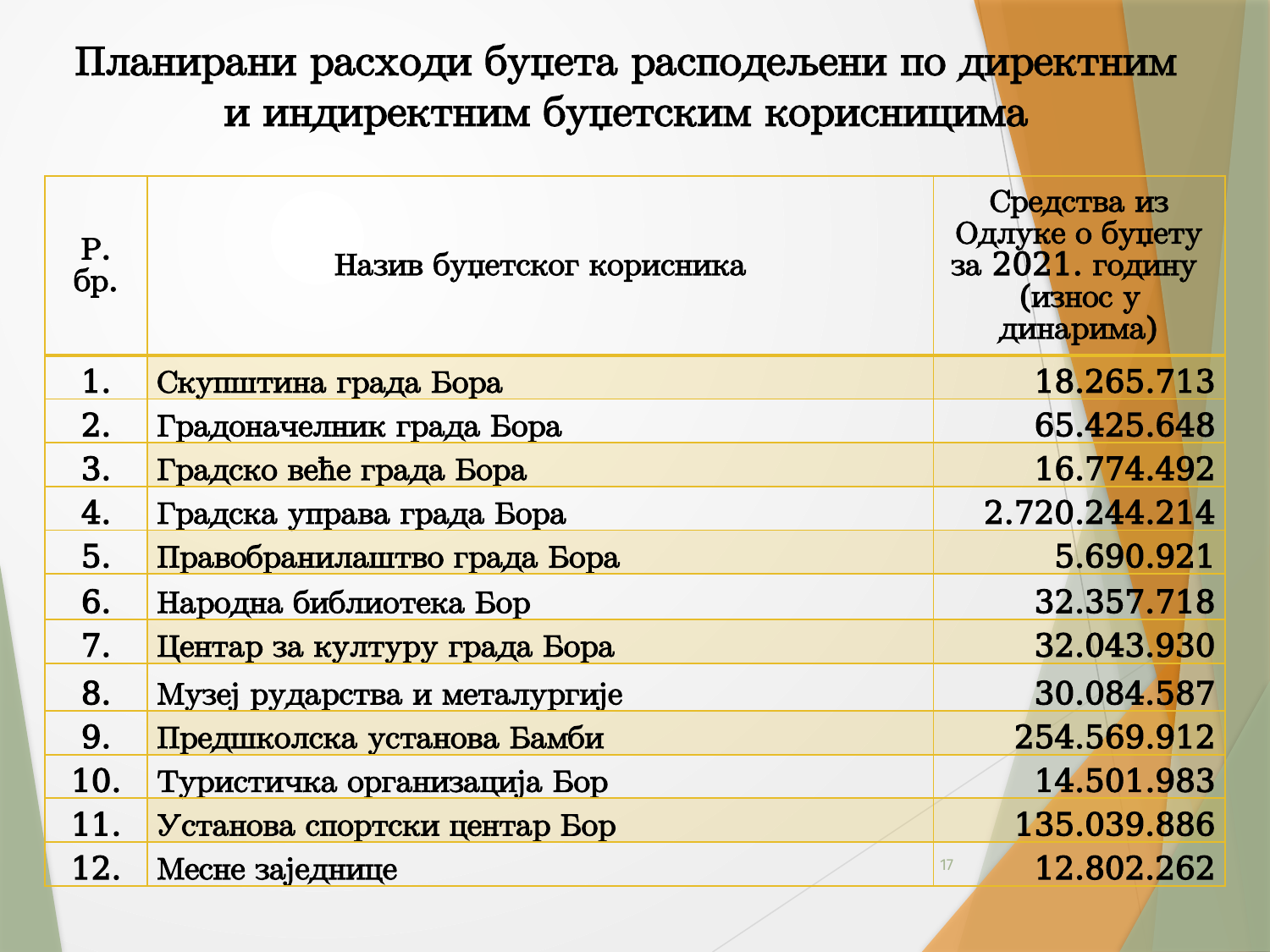

# Планирани расходи буџета расподељени по директним и индиректним буџетским корисницима
| Р. бр. | Назив буџетског корисника | Средства из Одлуке о буџету за 2021. годину (износ у динарима) |
| --- | --- | --- |
| 1. | Скупштина града Бора | 18.265.713 |
| 2. | Градоначелник града Бора | 65.425.648 |
| 3. | Градско веће града Бора | 16.774.492 |
| 4. | Градска управа града Бора | 2.720.244.214 |
| 5. | Правобранилаштво града Бора | 5.690.921 |
| 6. | Народна библиотека Бор | 32.357.718 |
| 7. | Центар за културу града Бора | 32.043.930 |
| 8. | Музеј рударства и металургије | 30.084.587 |
| 9. | Предшколска установа Бамби | 254.569.912 |
| 10. | Туристичка организација Бор | 14.501.983 |
| 11. | Установа спортски центар Бор | 135.039.886 |
| 12. | Месне заједнице | 12.802.262 |
17